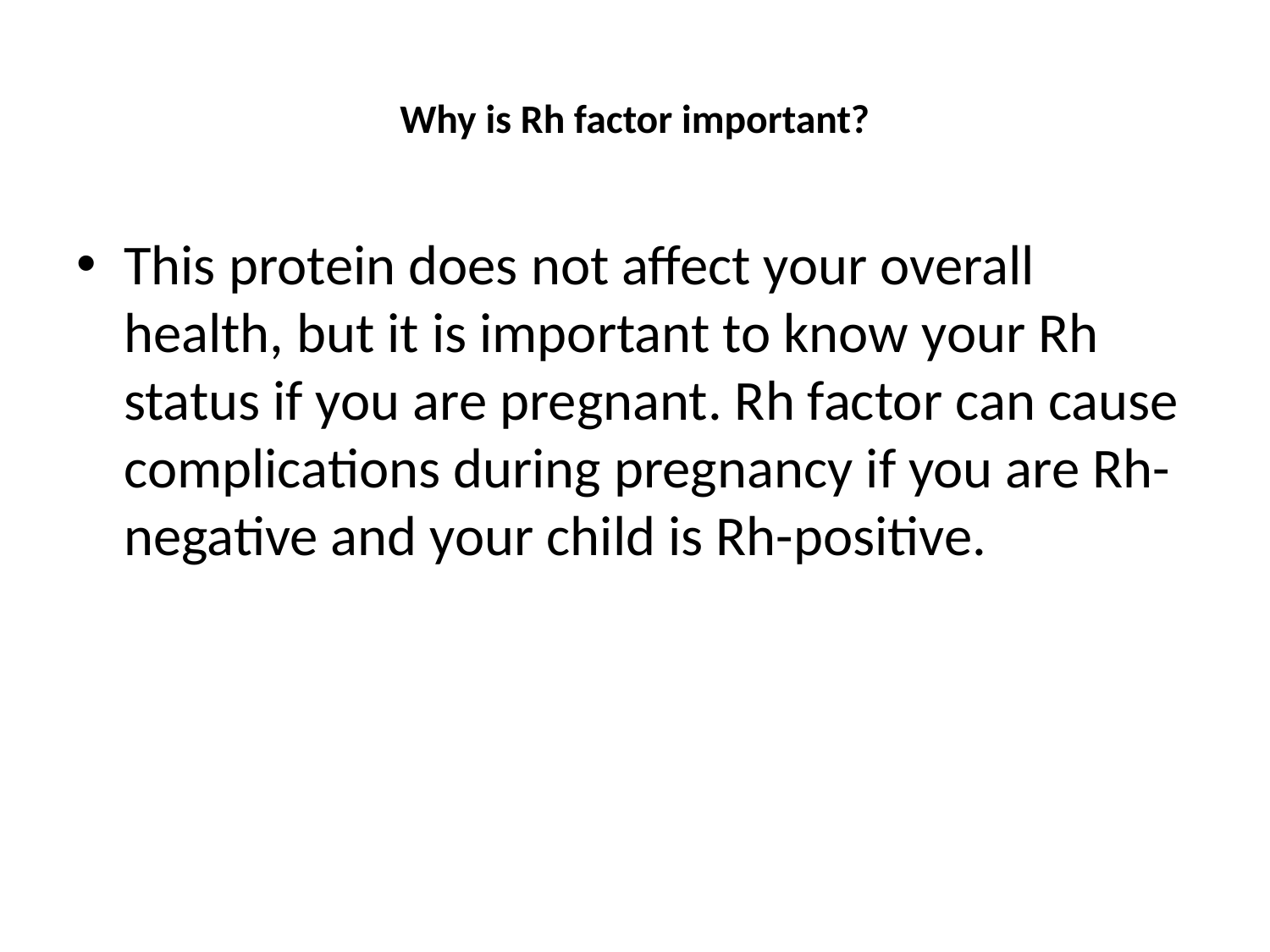

# Why is Rh factor important?
This protein does not affect your overall health, but it is important to know your Rh status if you are pregnant. Rh factor can cause complications during pregnancy if you are Rh-negative and your child is Rh-positive.